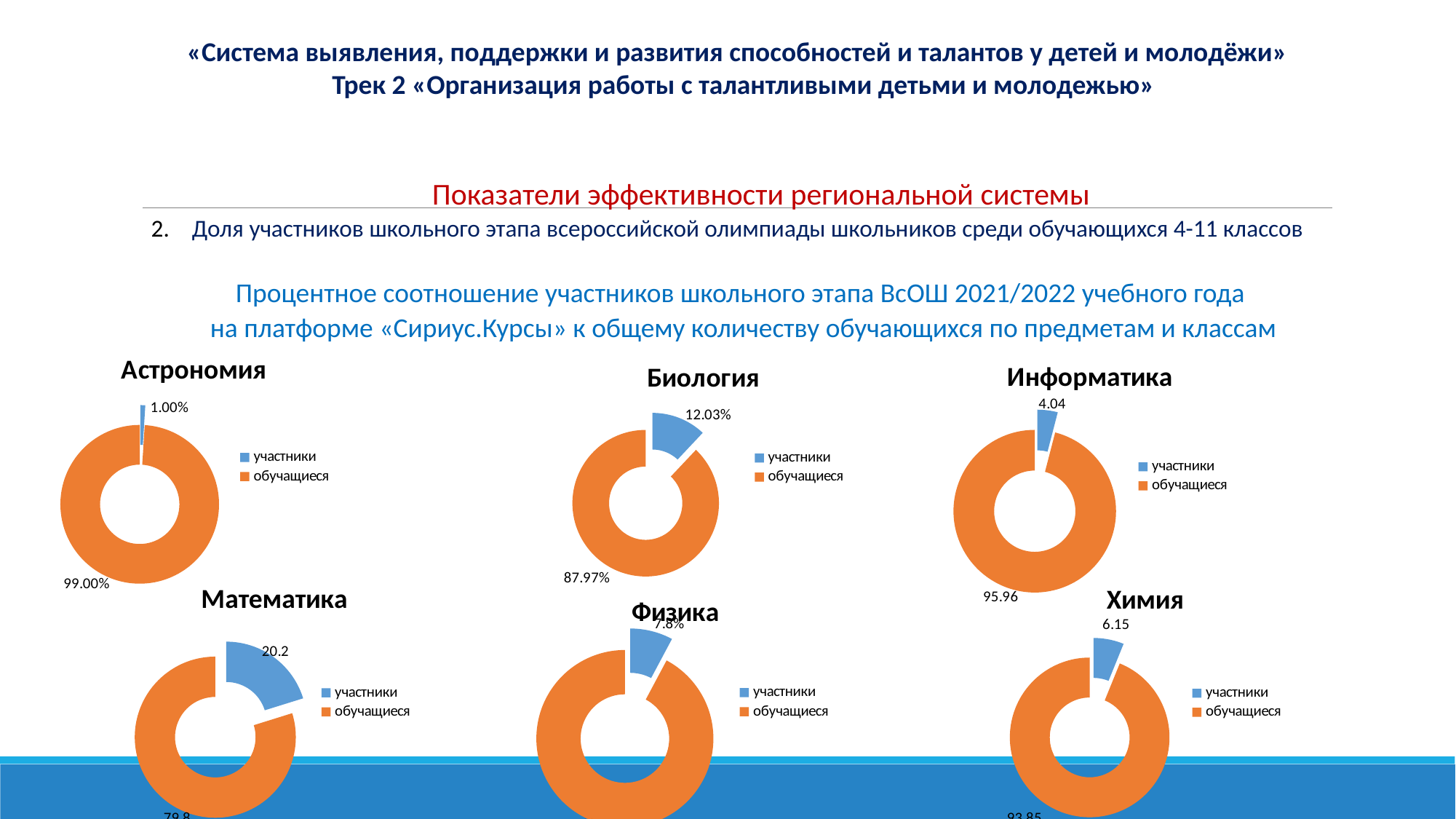

«Система выявления, поддержки и развития способностей и талантов у детей и молодёжи»
Трек 2 «Организация работы с талантливыми детьми и молодежью»
Показатели эффективности региональной системы
Доля участников школьного этапа всероссийской олимпиады школьников среди обучающихся 4-11 классов
Процентное соотношение участников школьного этапа ВсОШ 2021/2022 учебного года
на платформе «Сириус.Курсы» к общему количеству обучающихся по предметам и классам

### Chart:

| Category | Астрономия |
|---|---|
| участники | 0.01 |
| обучащиеся | 0.99 |

### Chart:

| Category | Информатика |
|---|---|
| участники | 4.04 |
| обучащиеся | 95.96 |

### Chart:

| Category | Биология |
|---|---|
| участники | 0.1203 |
| обучащиеся | 0.8797 |

### Chart:

| Category | Физика |
|---|---|
| участники | 0.078 |
| обучащиеся | 0.922 |

### Chart:

| Category | Математика |
|---|---|
| участники | 20.2 |
| обучащиеся | 79.8 |

### Chart:

| Category | Химия |
|---|---|
| участники | 6.15 |
| обучащиеся | 93.85 |